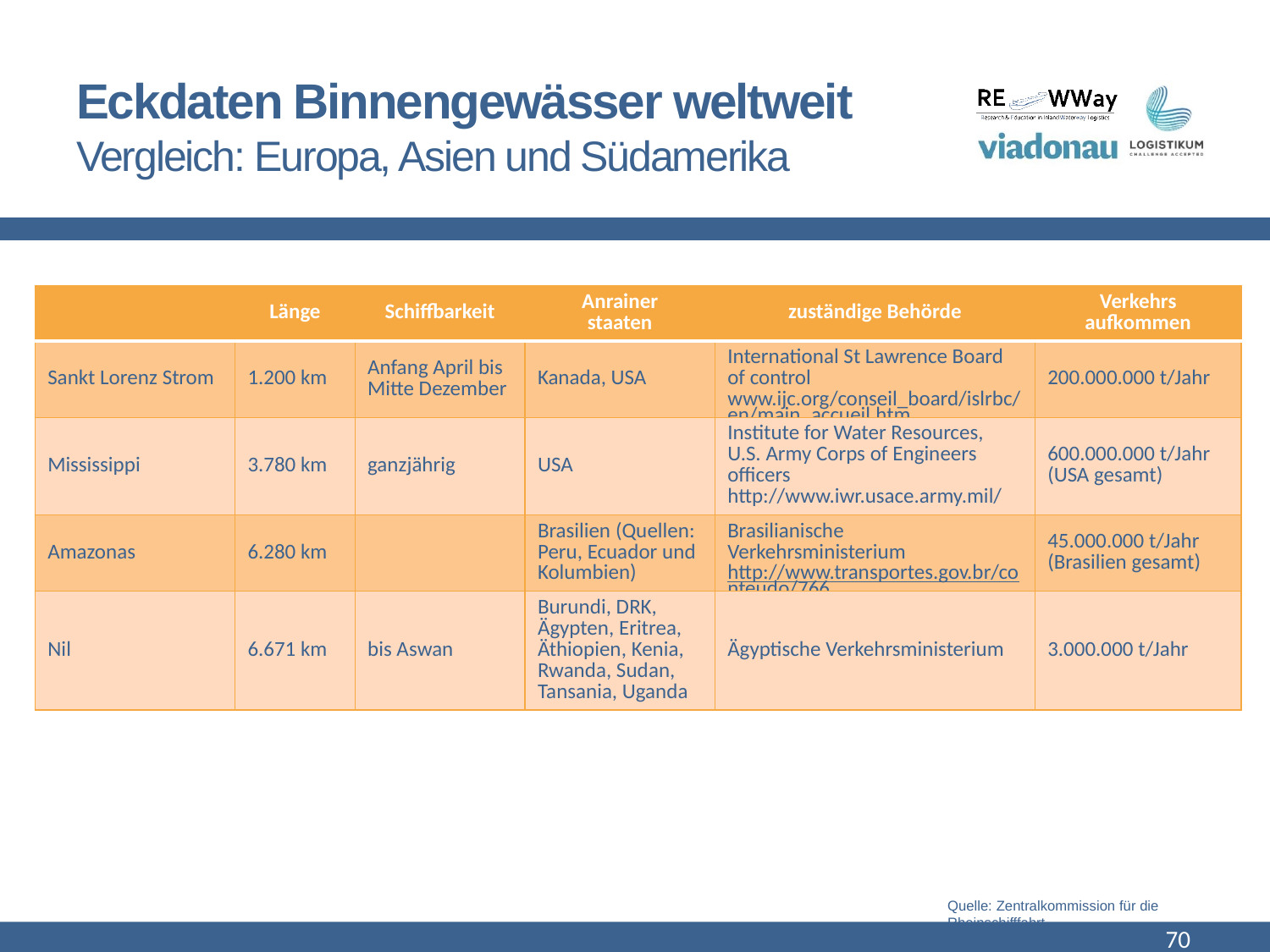

# Eckdaten Binnengewässer weltweit Vergleich: Europa, Asien und Südamerika
|  | Länge | Schiffbarkeit | Anrainer staaten | zuständige Behörde | Verkehrs aufkommen |
| --- | --- | --- | --- | --- | --- |
| Sankt Lorenz Strom | 1.200 km | Anfang April bis Mitte Dezember | Kanada, USA | International St Lawrence Board of control www.ijc.org/conseil\_board/islrbc/en/main\_accueil.htm | 200.000.000 t/Jahr |
| Mississippi | 3.780 km | ganzjährig | USA | Institute for Water Resources, U.S. Army Corps of Engineers officers http://www.iwr.usace.army.mil/ | 600.000.000 t/Jahr (USA gesamt) |
| Amazonas | 6.280 km |  | Brasilien (Quellen: Peru, Ecuador und Kolumbien) | Brasilianische Verkehrsministerium http://www.transportes.gov.br/conteudo/766 | 45.000.000 t/Jahr (Brasilien gesamt) |
| Nil | 6.671 km | bis Aswan | Burundi, DRK, Ägypten, Eritrea, Äthiopien, Kenia, Rwanda, Sudan, Tansania, Uganda | Ägyptische Verkehrsministerium | 3.000.000 t/Jahr |
Quelle: Zentralkommission für die Rheinschifffahrt
70